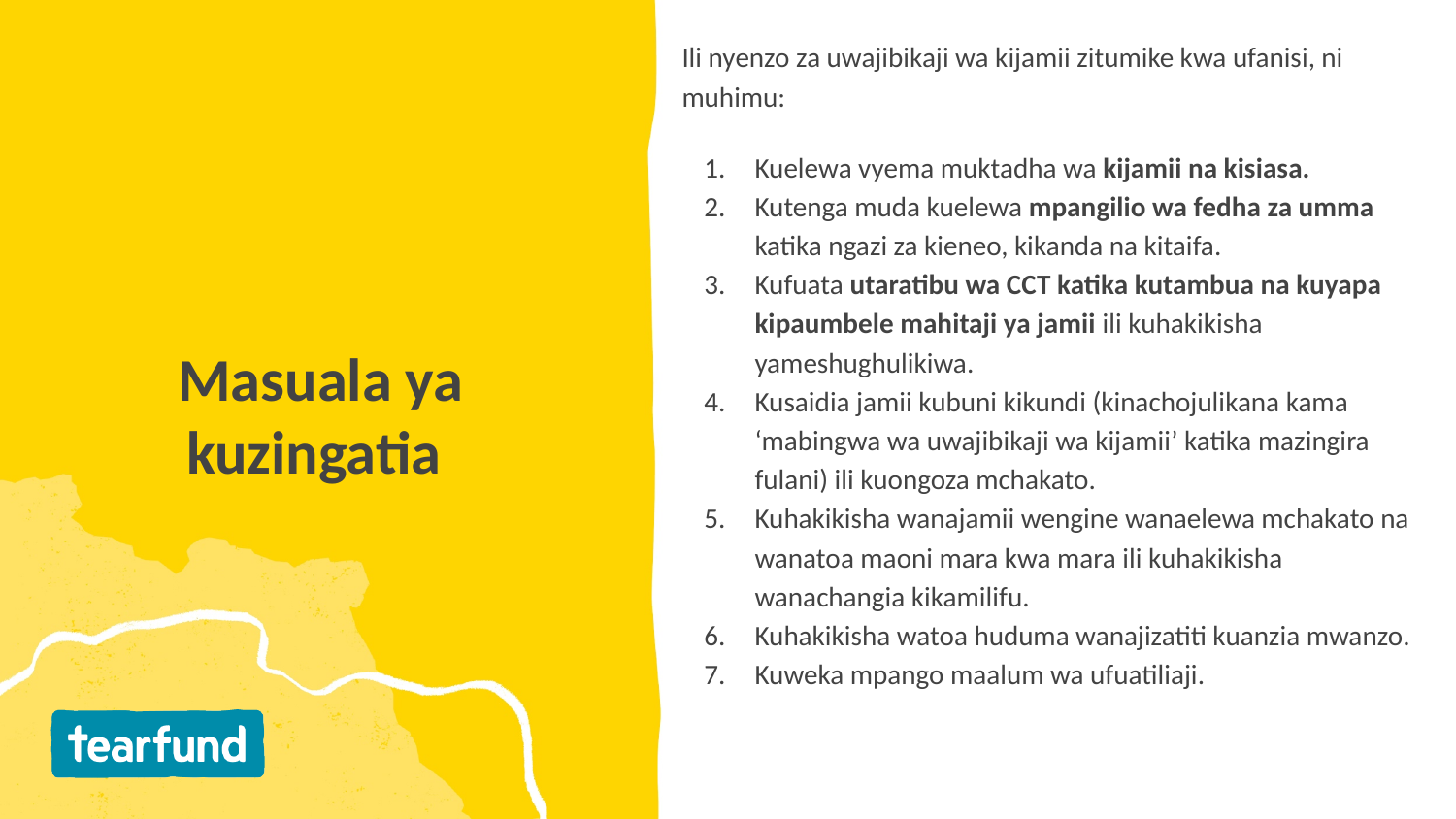

Ili nyenzo za uwajibikaji wa kijamii zitumike kwa ufanisi, ni muhimu:
Kuelewa vyema muktadha wa kijamii na kisiasa.
Kutenga muda kuelewa mpangilio wa fedha za umma katika ngazi za kieneo, kikanda na kitaifa.
Kufuata utaratibu wa CCT katika kutambua na kuyapa kipaumbele mahitaji ya jamii ili kuhakikisha yameshughulikiwa.
Kusaidia jamii kubuni kikundi (kinachojulikana kama ‘mabingwa wa uwajibikaji wa kijamii’ katika mazingira fulani) ili kuongoza mchakato.
Kuhakikisha wanajamii wengine wanaelewa mchakato na wanatoa maoni mara kwa mara ili kuhakikisha wanachangia kikamilifu.
Kuhakikisha watoa huduma wanajizatiti kuanzia mwanzo.
Kuweka mpango maalum wa ufuatiliaji.

# Masuala ya kuzingatia